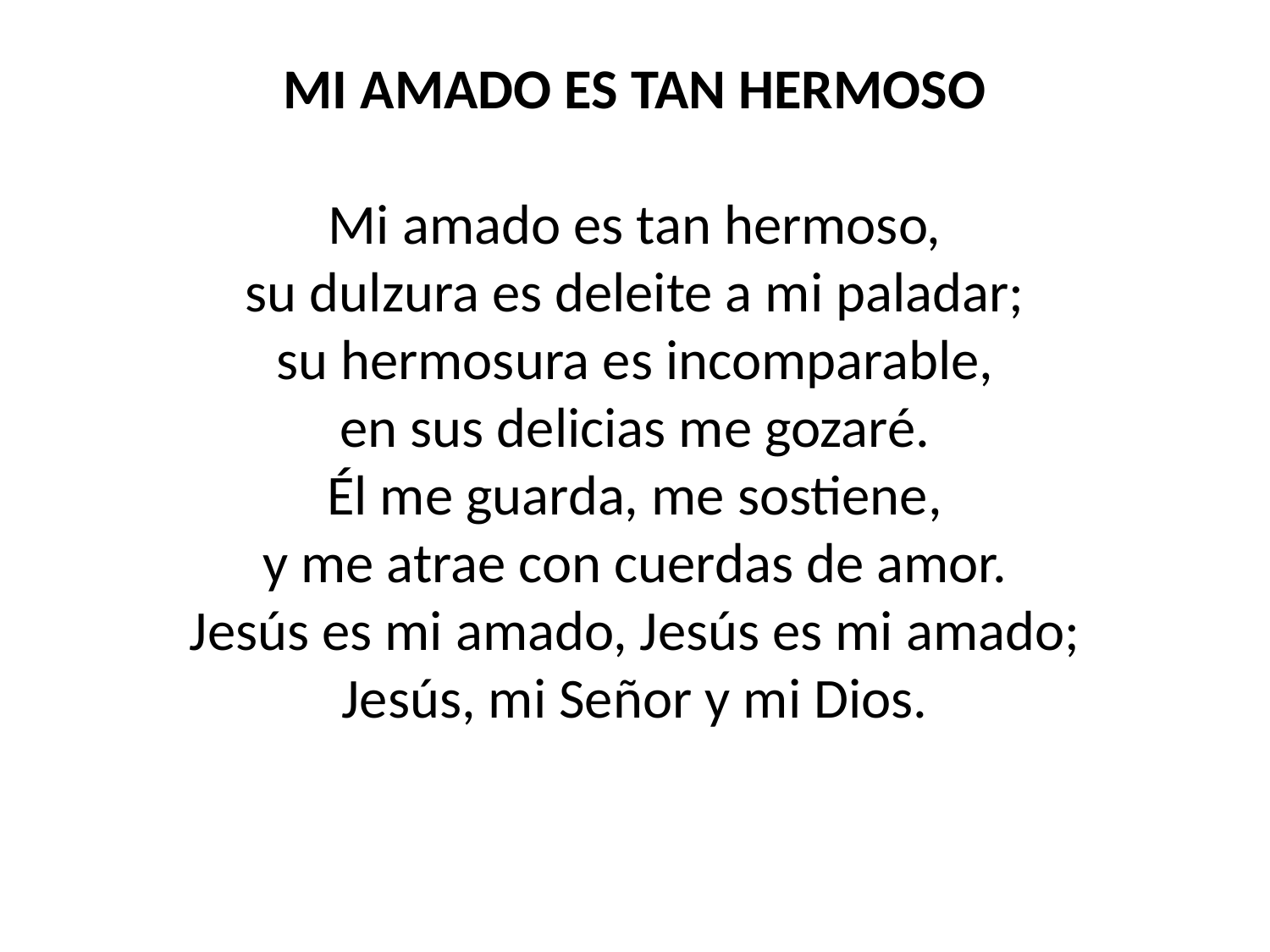

MI AMADO ES TAN HERMOSO

Mi amado es tan hermoso,
su dulzura es deleite a mi paladar;
su hermosura es incomparable,
en sus delicias me gozaré.
Él me guarda, me sostiene,
y me atrae con cuerdas de amor.
Jesús es mi amado, Jesús es mi amado;
Jesús, mi Señor y mi Dios.